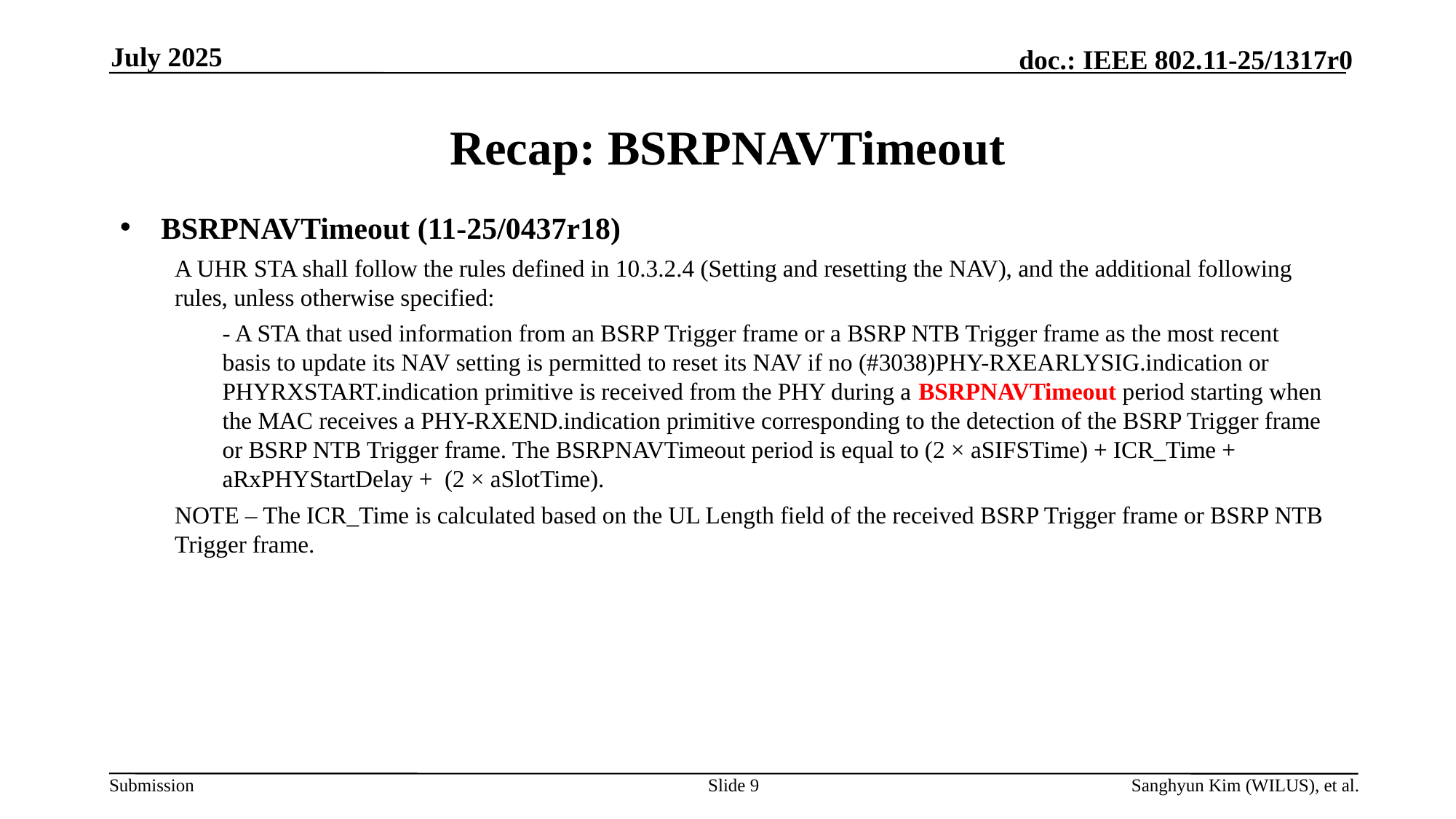

July 2025
# Recap: BSRPNAVTimeout
BSRPNAVTimeout (11-25/0437r18)
A UHR STA shall follow the rules defined in 10.3.2.4 (Setting and resetting the NAV), and the additional following rules, unless otherwise specified:
- A STA that used information from an BSRP Trigger frame or a BSRP NTB Trigger frame as the most recent basis to update its NAV setting is permitted to reset its NAV if no (#3038)PHY-RXEARLYSIG.indication or PHYRXSTART.indication primitive is received from the PHY during a BSRPNAVTimeout period starting when the MAC receives a PHY-RXEND.indication primitive corresponding to the detection of the BSRP Trigger frame or BSRP NTB Trigger frame. The BSRPNAVTimeout period is equal to (2 × aSIFSTime) + ICR_Time + aRxPHYStartDelay +  (2 × aSlotTime).
NOTE – The ICR_Time is calculated based on the UL Length field of the received BSRP Trigger frame or BSRP NTB Trigger frame.

Slide 9
Sanghyun Kim (WILUS), et al.